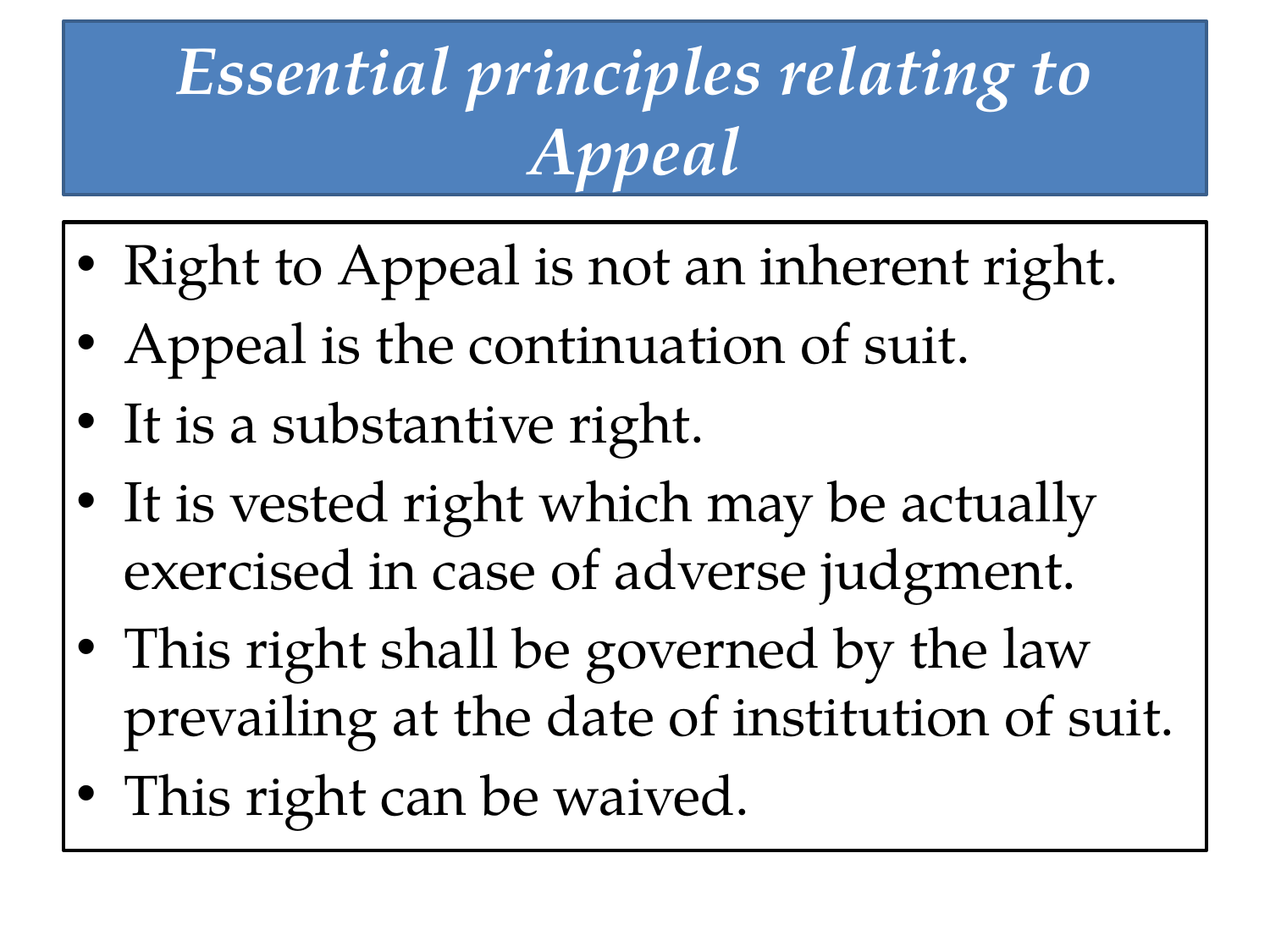

# Essential principles relating to Appeal
Right to Appeal is not an inherent right.
Appeal is the continuation of suit.
It is a substantive right.
It is vested right which may be actually exercised in case of adverse judgment.
This right shall be governed by the law prevailing at the date of institution of suit.
This right can be waived.